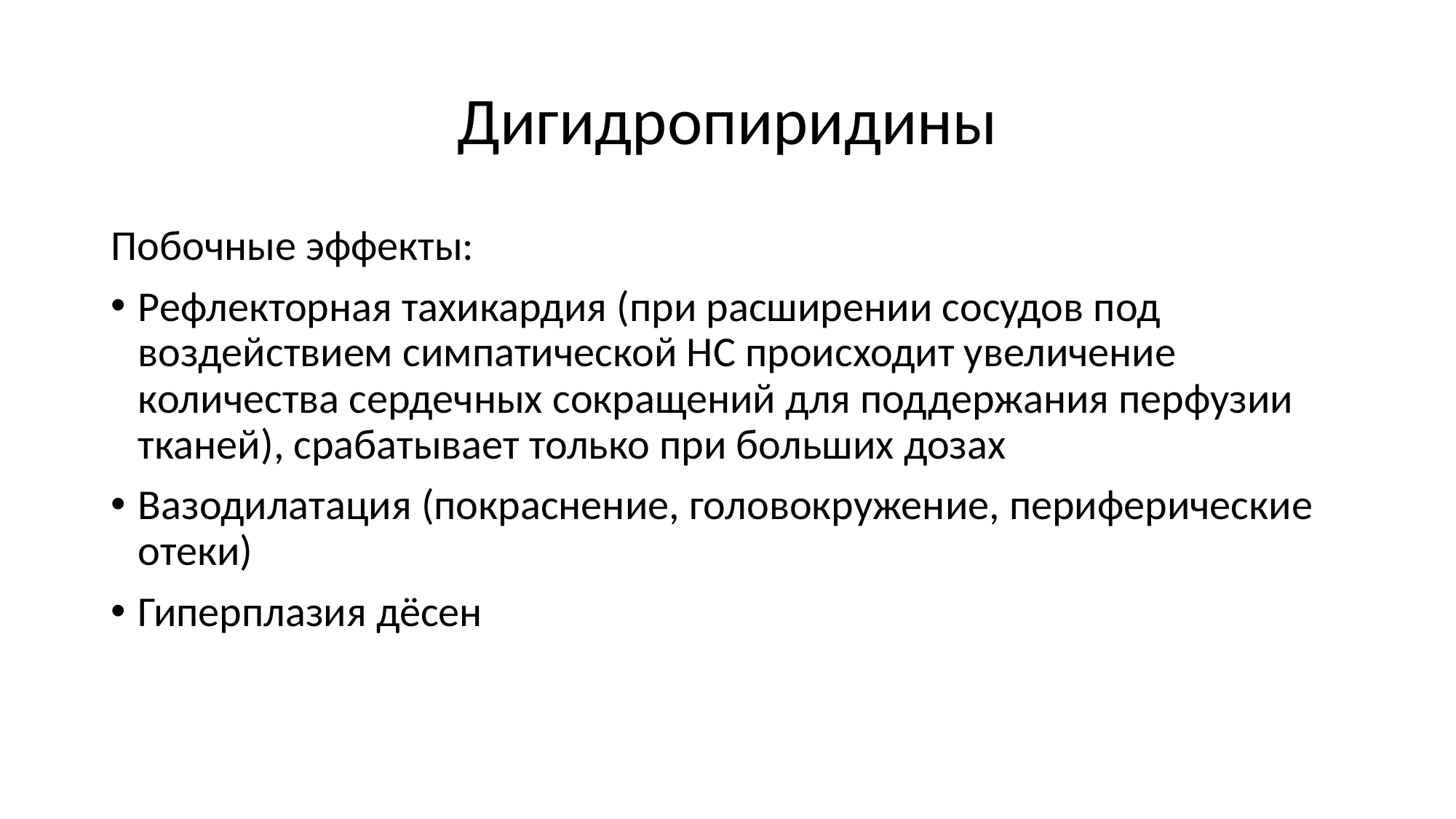

# Дигидропиридины
Побочные эффекты:
Рефлекторная тахикардия (при расширении сосудов под воздействием симпатической НС происходит увеличение количества сердечных сокращений для поддержания перфузии тканей), срабатывает только при больших дозах
Вазодилатация (покраснение, головокружение, периферические отеки)
Гиперплазия дёсен